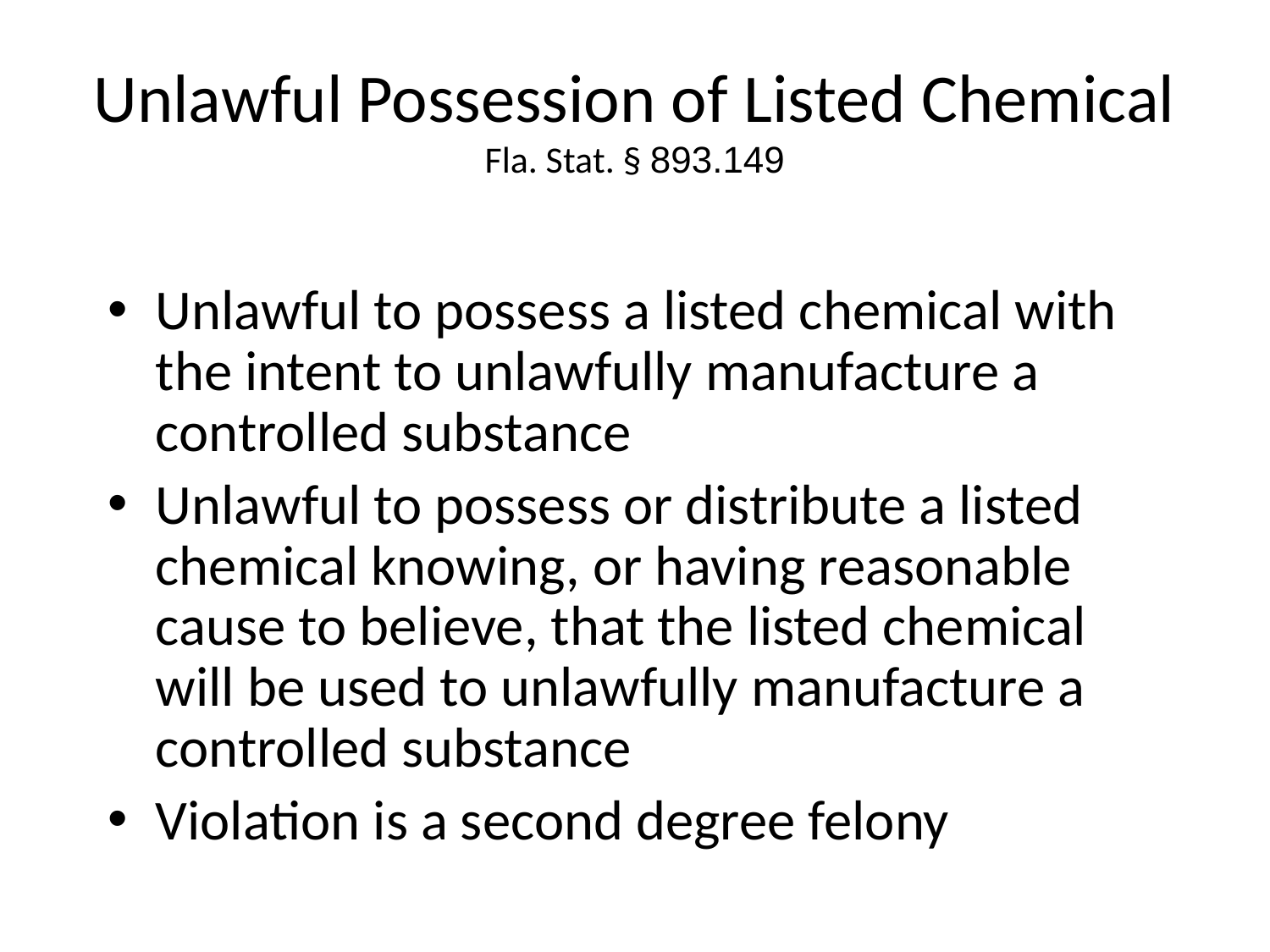

# Unlawful Possession of Listed Chemical Fla. Stat. § 893.149
Unlawful to possess a listed chemical with the intent to unlawfully manufacture a controlled substance
Unlawful to possess or distribute a listed chemical knowing, or having reasonable cause to believe, that the listed chemical will be used to unlawfully manufacture a controlled substance
Violation is a second degree felony